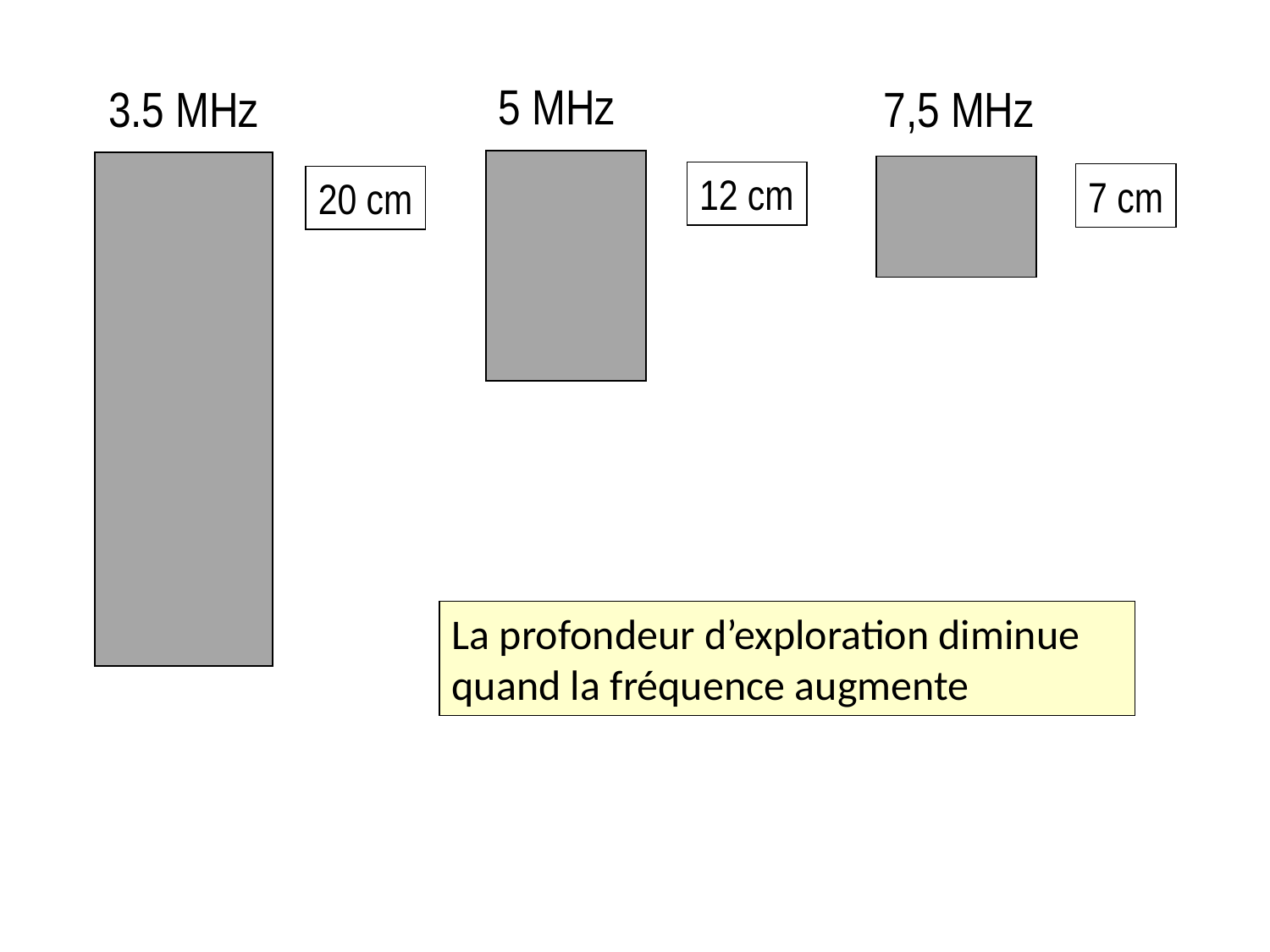

5 MHz
3.5 MHz
7,5 MHz

12 cm
7 cm

20 cm

La profondeur d’exploration diminue
quand la fréquence augmente